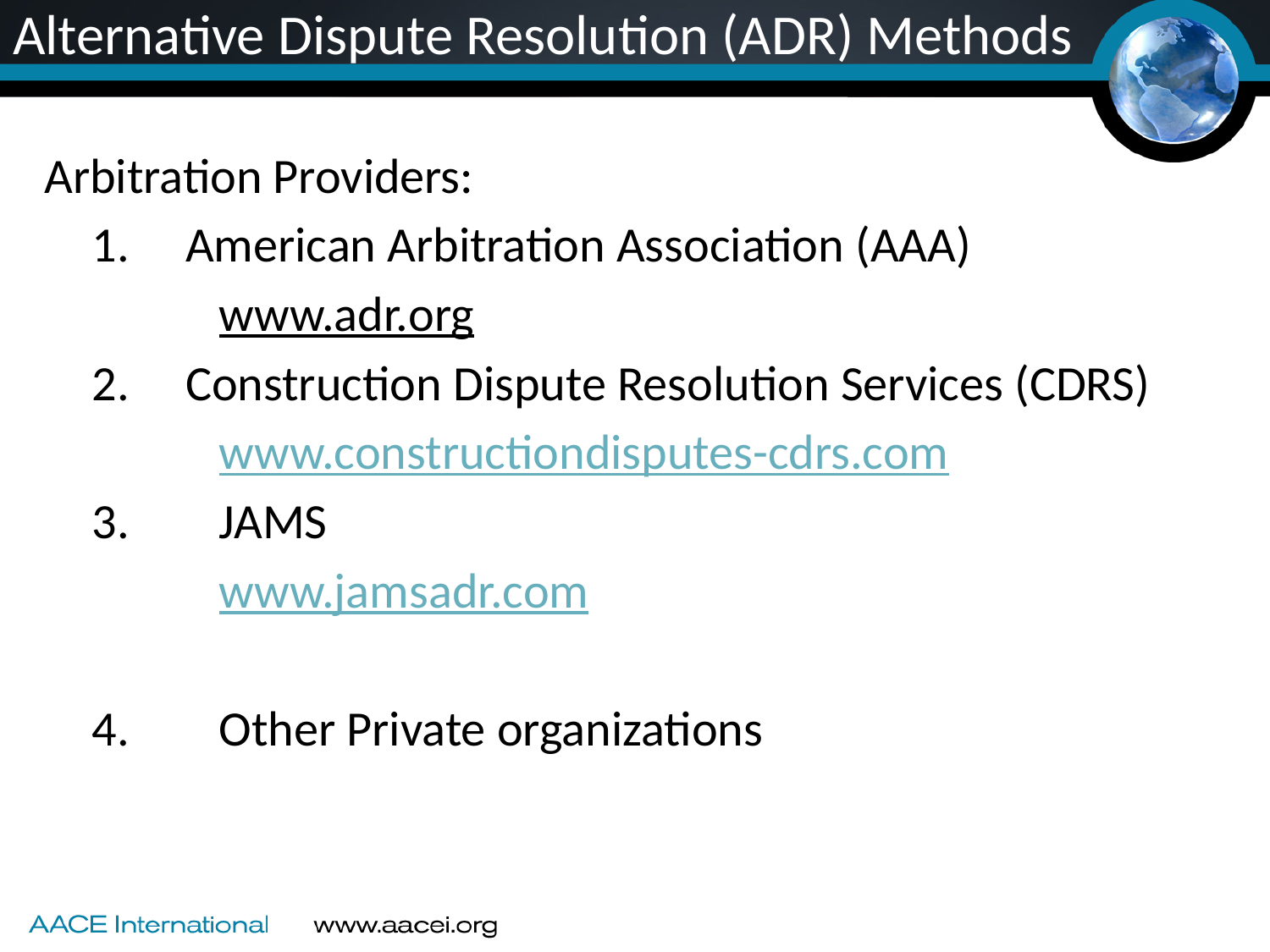

# Alternative Dispute Resolution (ADR) Methods
Arbitration Providers:
	1.     American Arbitration Association (AAA)
		www.adr.org
	2.     Construction Dispute Resolution Services (CDRS)
		www.constructiondisputes-cdrs.com
	3.	JAMS
		www.jamsadr.com

	4.	Other Private organizations